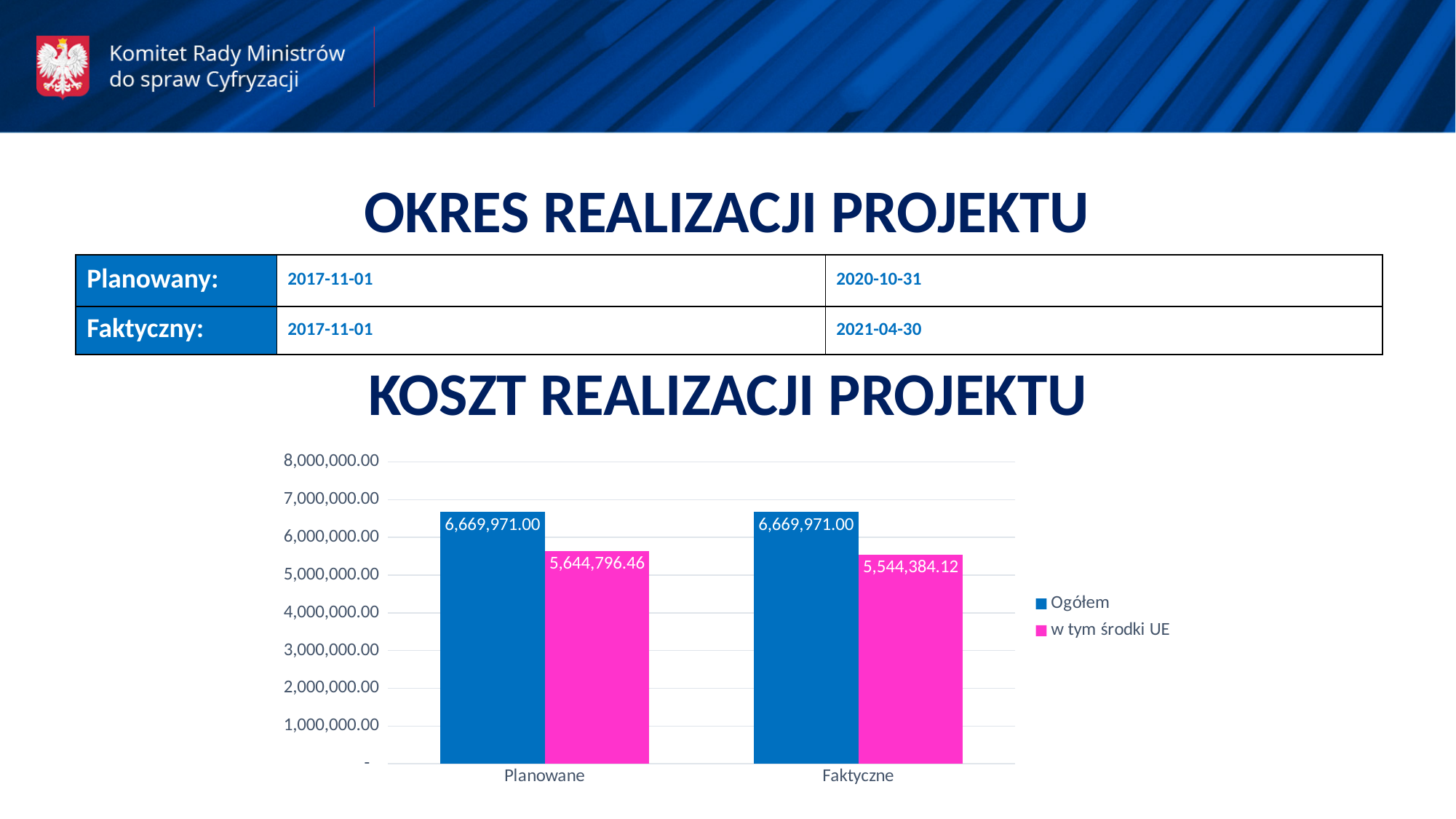

OKRES REALIZACJI PROJEKTU
| Planowany: | 2017-11-01 | 2020-10-31 |
| --- | --- | --- |
| Faktyczny: | 2017-11-01 | 2021-04-30 |
KOSZT REALIZACJI PROJEKTU

### Chart

| Category | Ogółem | w tym środki UE |
|---|---|---|
| Planowane | 6669971.0 | 5644796.4573 |
| Faktyczne | 6669971.0 | 5544384.1173 |